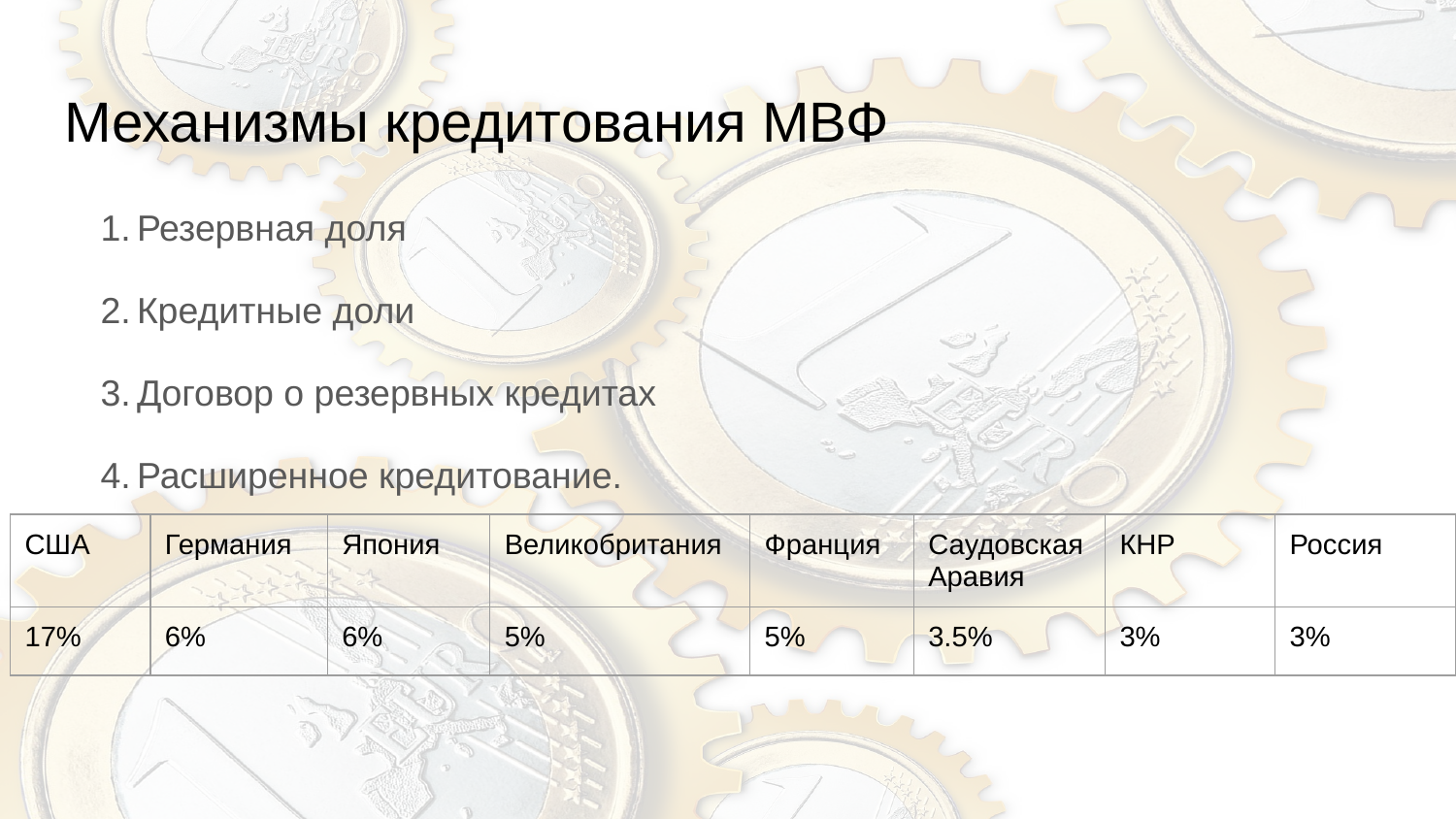

# Механизмы кредитования МВФ
Резервная доля
Кредитные доли
Договор о резервных кредитах
Расширенное кредитование.
| США | Германия | Япония | Великобритания | Франция | Саудовская Аравия | КНР | Россия |
| --- | --- | --- | --- | --- | --- | --- | --- |
| 17% | 6% | 6% | 5% | 5% | 3.5% | 3% | 3% |